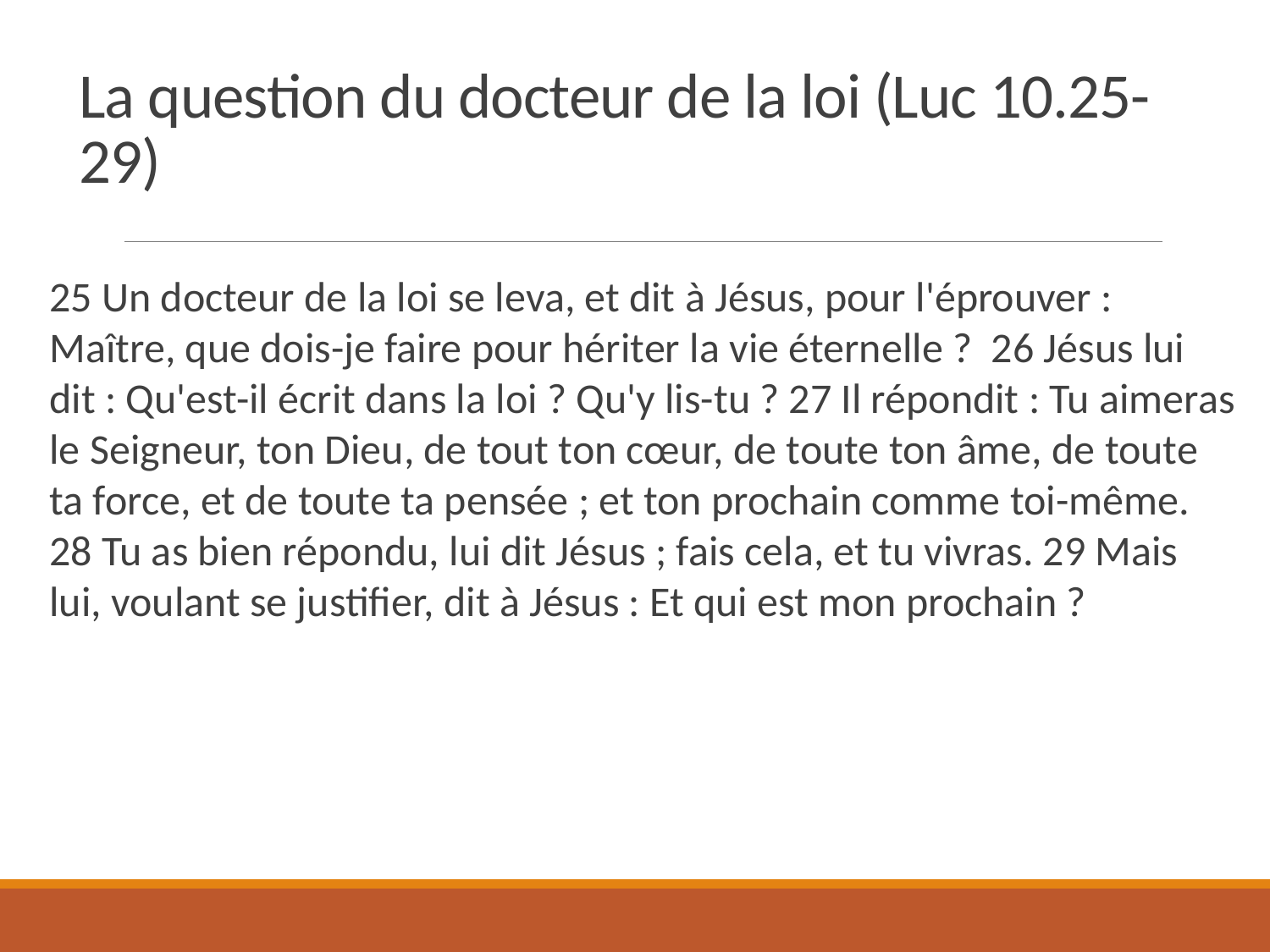

# La question du docteur de la loi (Luc 10.25-29)
25 Un docteur de la loi se leva, et dit à Jésus, pour l'éprouver : Maître, que dois-je faire pour hériter la vie éternelle ?  26 Jésus lui dit : Qu'est-il écrit dans la loi ? Qu'y lis-tu ? 27 Il répondit : Tu aimeras le Seigneur, ton Dieu, de tout ton cœur, de toute ton âme, de toute ta force, et de toute ta pensée ; et ton prochain comme toi-même. 28 Tu as bien répondu, lui dit Jésus ; fais cela, et tu vivras. 29 Mais lui, voulant se justifier, dit à Jésus : Et qui est mon prochain ?